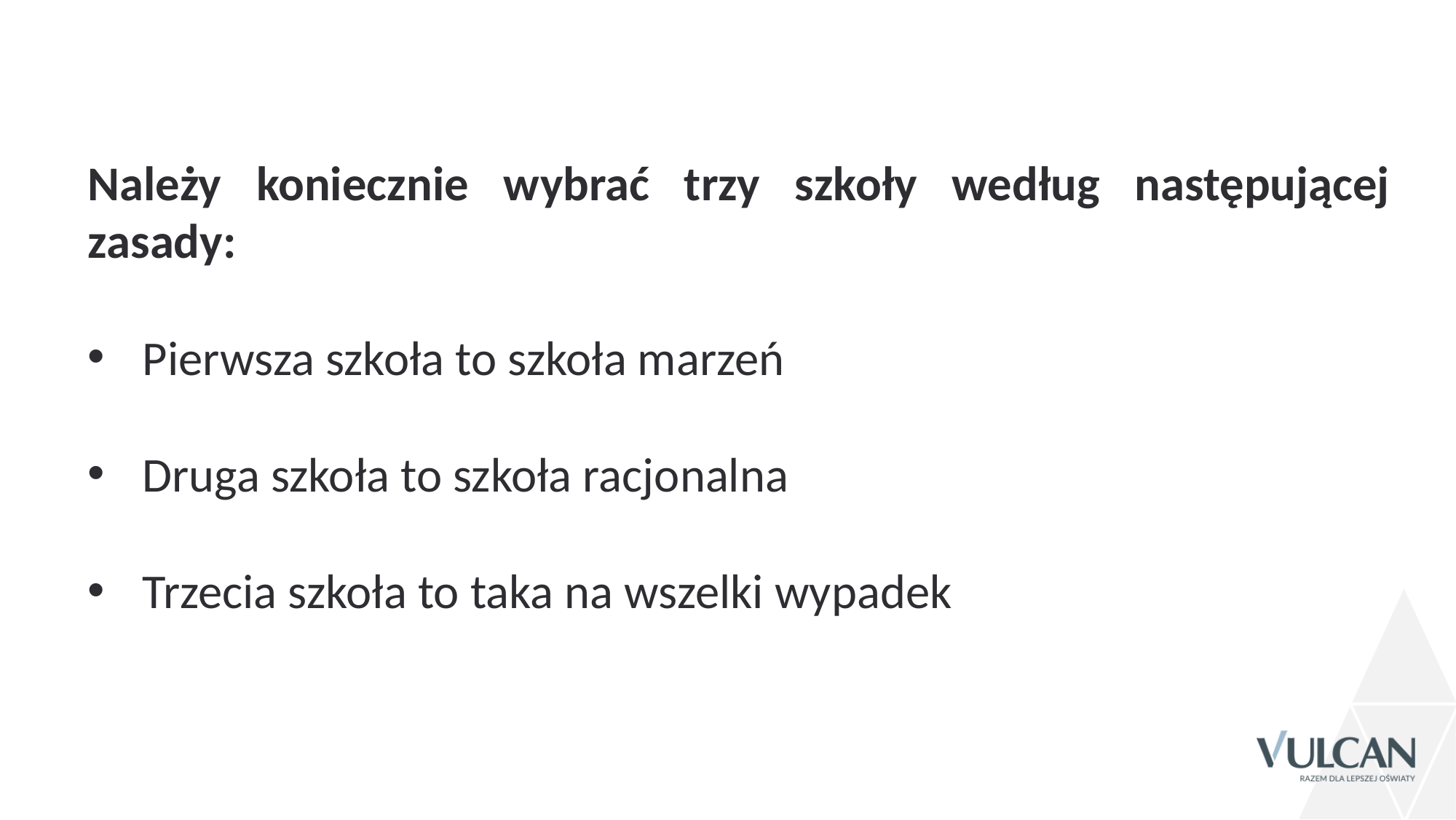

Należy koniecznie wybrać trzy szkoły według następującej zasady:

Pierwsza szkoła to szkoła marzeń

Druga szkoła to szkoła racjonalna

Trzecia szkoła to taka na wszelki wypadek